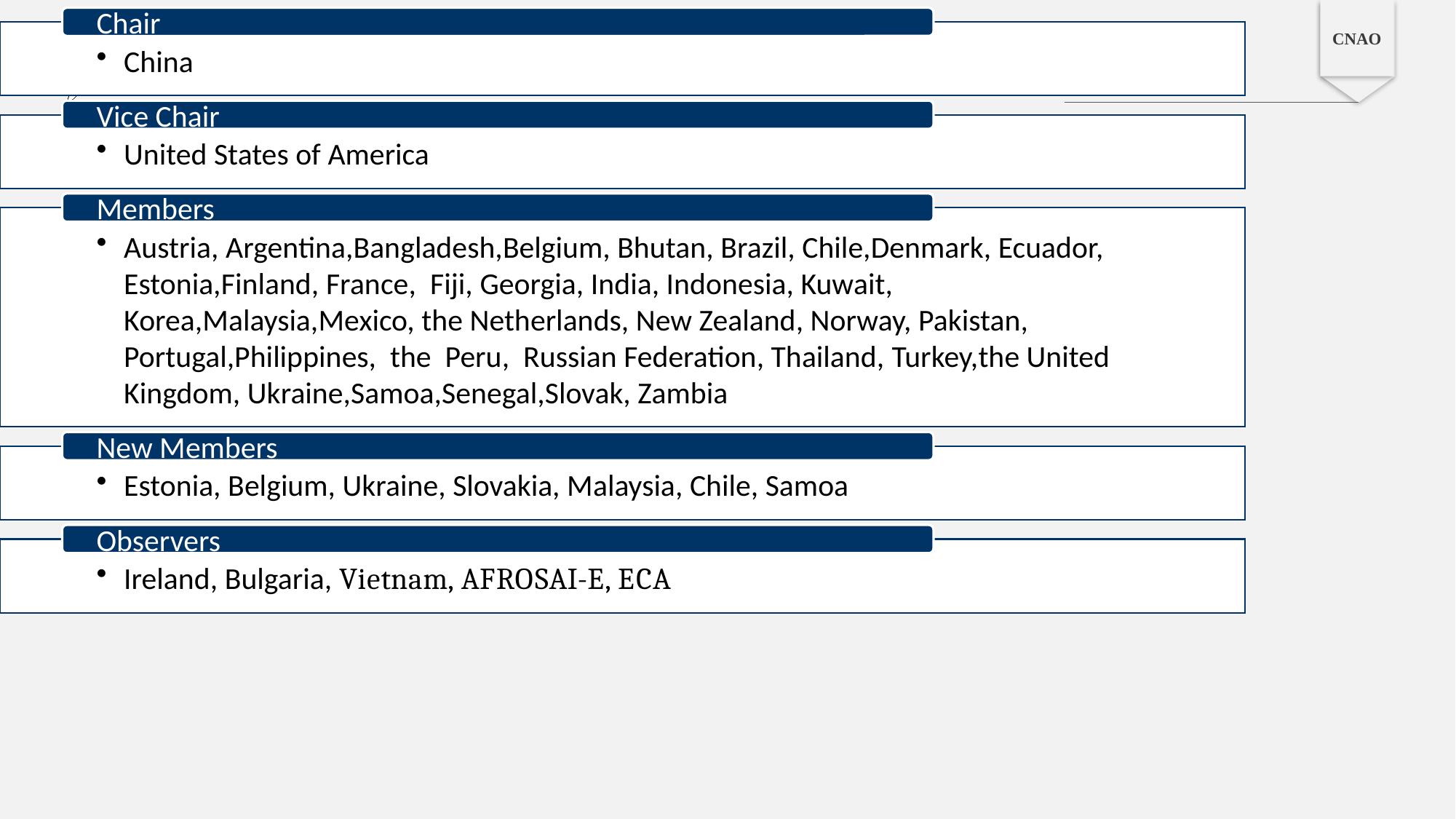

CNAO
Membership
China
Chair
United States of America
Vice Chair
Austria, Argentina,Bangladesh,Belgium, Bhutan, Brazil, Chile,Denmark, Ecuador, Estonia,Finland, France,  Fiji, Georgia, India, Indonesia, Kuwait, Korea,Malaysia,Mexico, the Netherlands, New Zealand, Norway, Pakistan, Portugal,Philippines,  the  Peru,  Russian Federation, Thailand, Turkey,the United Kingdom, Ukraine,Samoa,Senegal,Slovak, Zambia
Members
Estonia, Belgium, Ukraine, Slovakia, Malaysia, Chile, Samoa
New Members
Ireland, Bulgaria, Vietnam, AFROSAI-E, ECA
Observers